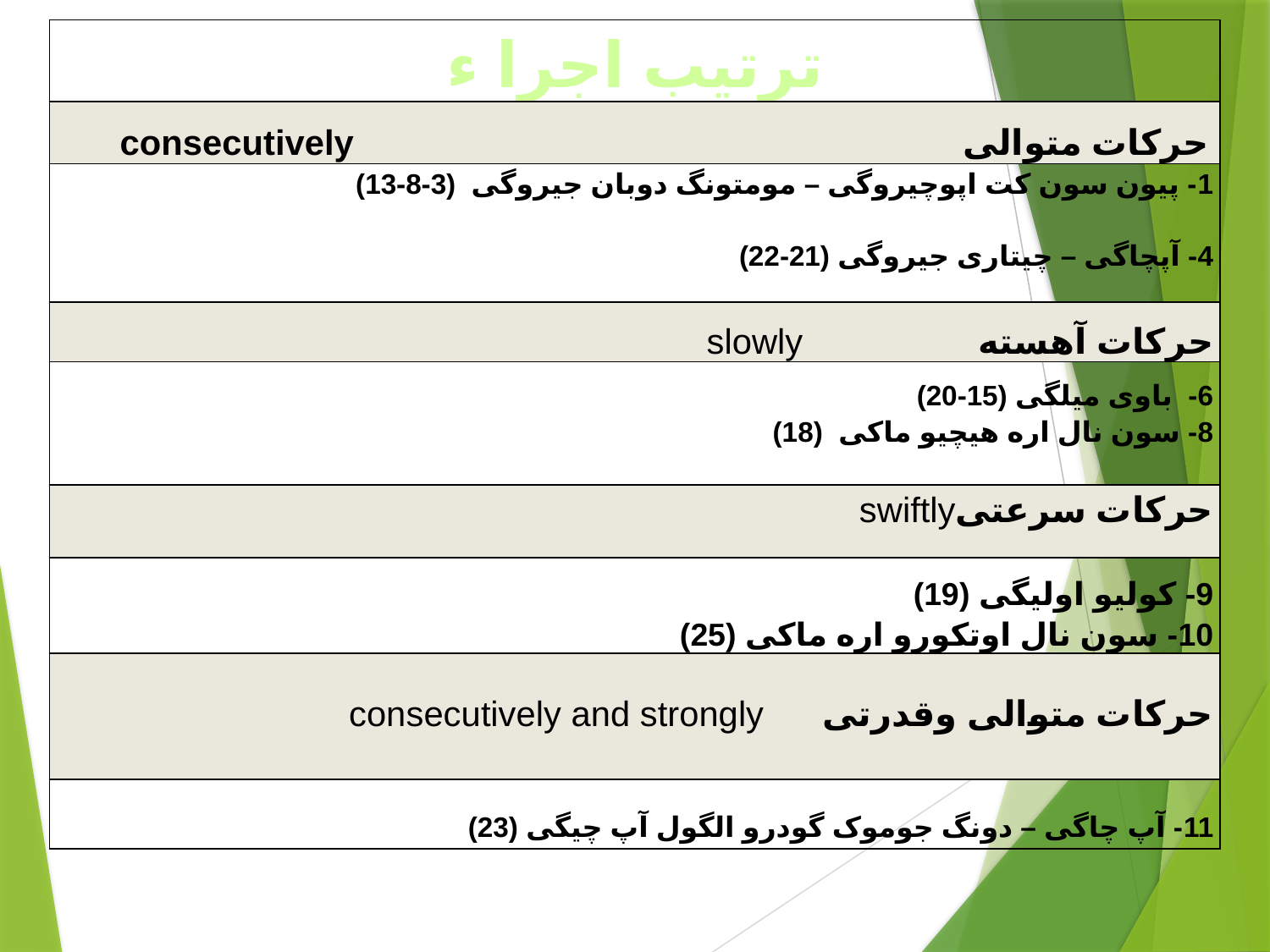

| ترتیب اجرا ء |
| --- |
| حرکات متوالی consecutively |
| 1- پیون سون کت اپوچیروگی – مومتونگ دوبان جیروگی (3-8-13) 4- آپچاگی – چیتاری جیروگی (21-22) |
| حرکات آهسته slowly |
| 6- باوی میلگی (15-20) 8- سون نال اره هیچیو ماکی (18) |
| حرکات سرعتیswiftly |
| 9- کولیو اولیگی (19) 10- سون نال اوتکورو اره ماکی (25) |
| حرکات متوالی وقدرتی consecutively and strongly |
| 11- آپ چاگی – دونگ جوموک گودرو الگول آپ چیگی (23) |